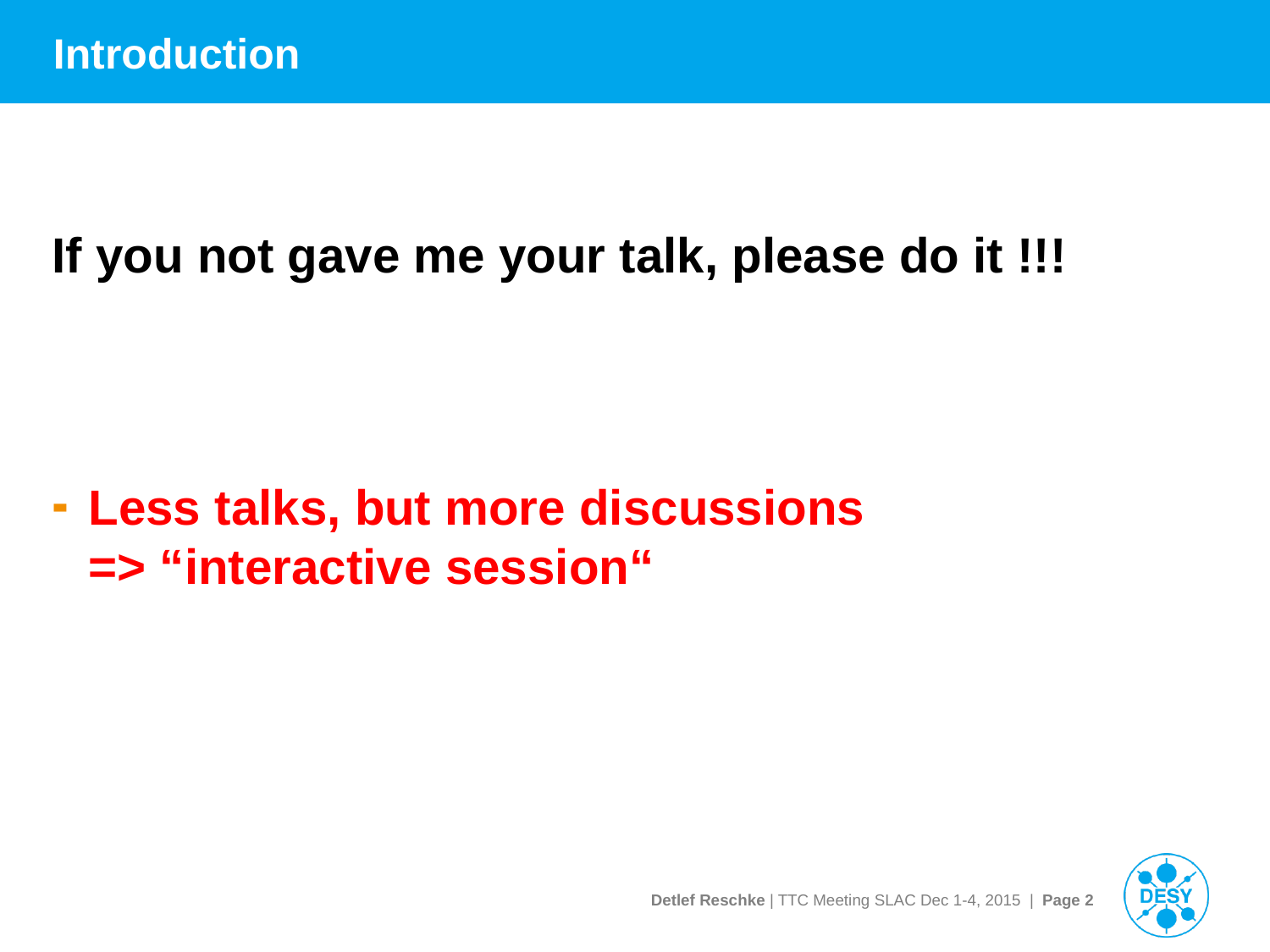

# Introduction

If you not gave me your talk, please do it !!!

Less talks, but more discussions
=> “interactive session“